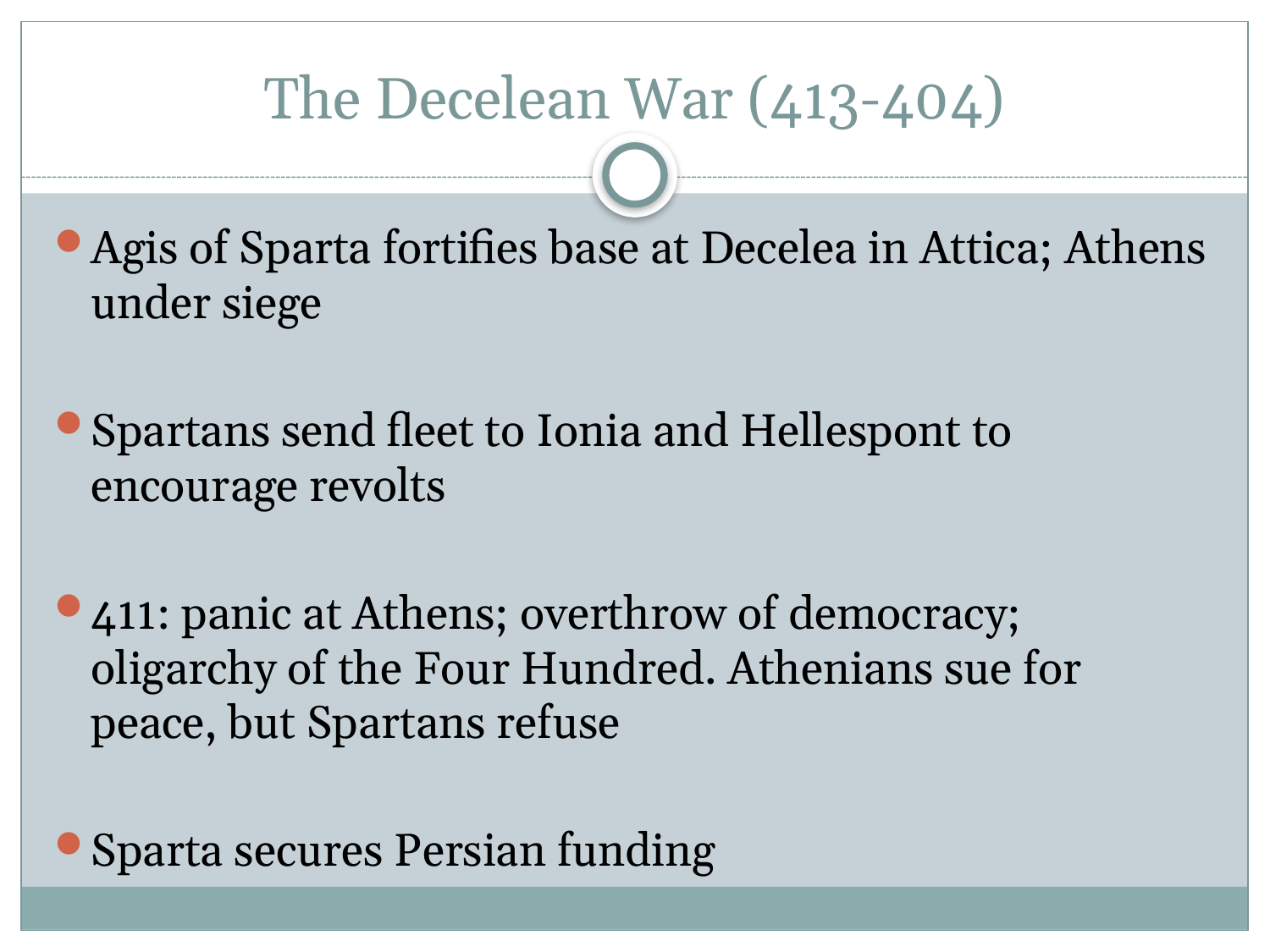

# The Decelean War (413-404)
Agis of Sparta fortifies base at Decelea in Attica; Athens under siege

Spartans send fleet to Ionia and Hellespont to encourage revolts

411: panic at Athens; overthrow of democracy; oligarchy of the Four Hundred. Athenians sue for peace, but Spartans refuse

Sparta secures Persian funding